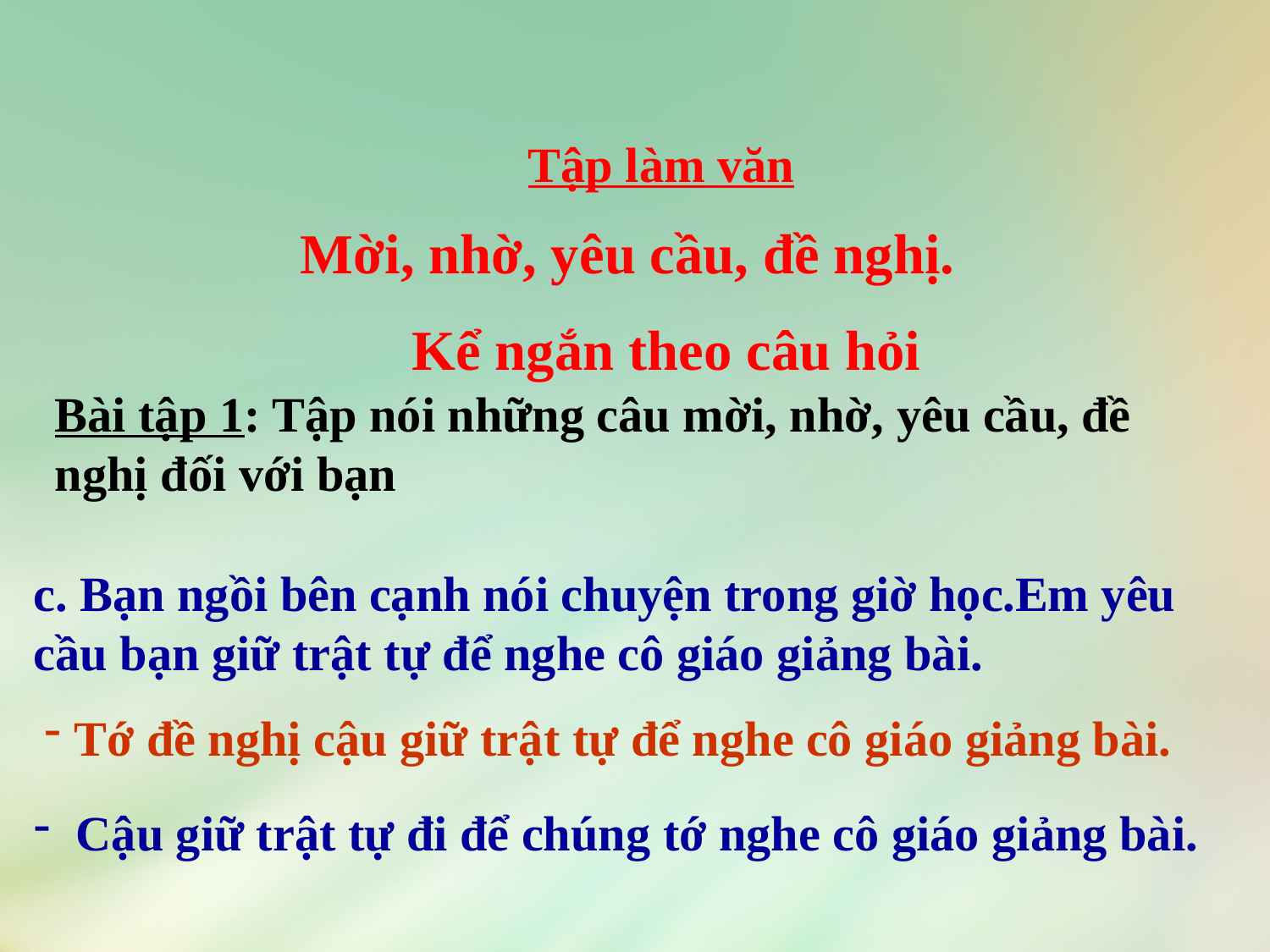

Tập làm văn
Mời, nhờ, yêu cầu, đề nghị.
Kể ngắn theo câu hỏi
Bài tập 1: Tập nói những câu mời, nhờ, yêu cầu, đề nghị đối với bạn
c. Bạn ngồi bên cạnh nói chuyện trong giờ học.Em yêu cầu bạn giữ trật tự để nghe cô giáo giảng bài.
Tớ đề nghị cậu giữ trật tự để nghe cô giáo giảng bài.
 Cậu giữ trật tự đi để chúng tớ nghe cô giáo giảng bài.